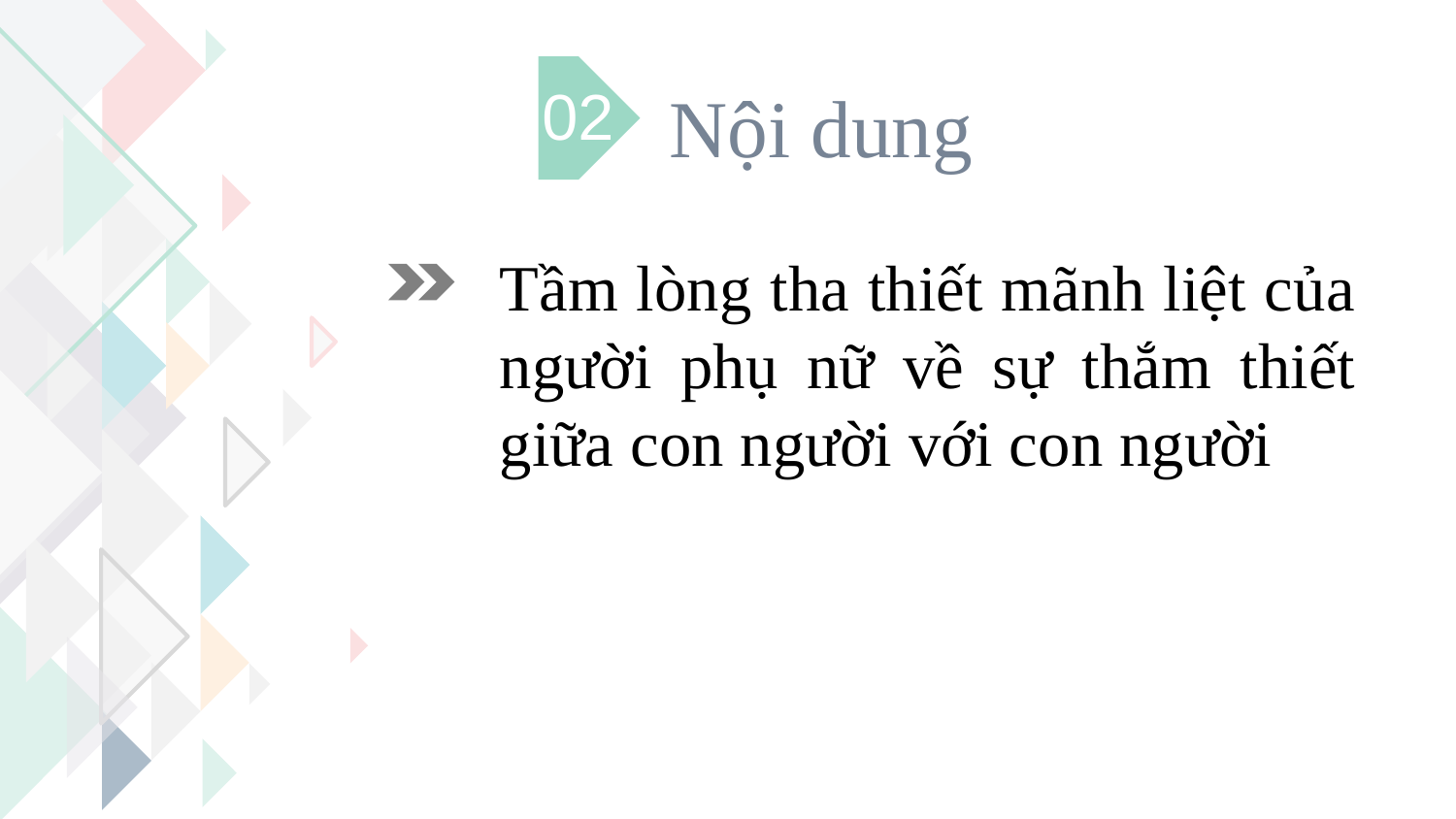

02
Nội dung
Tầm lòng tha thiết mãnh liệt của người phụ nữ về sự thắm thiết giữa con người với con người